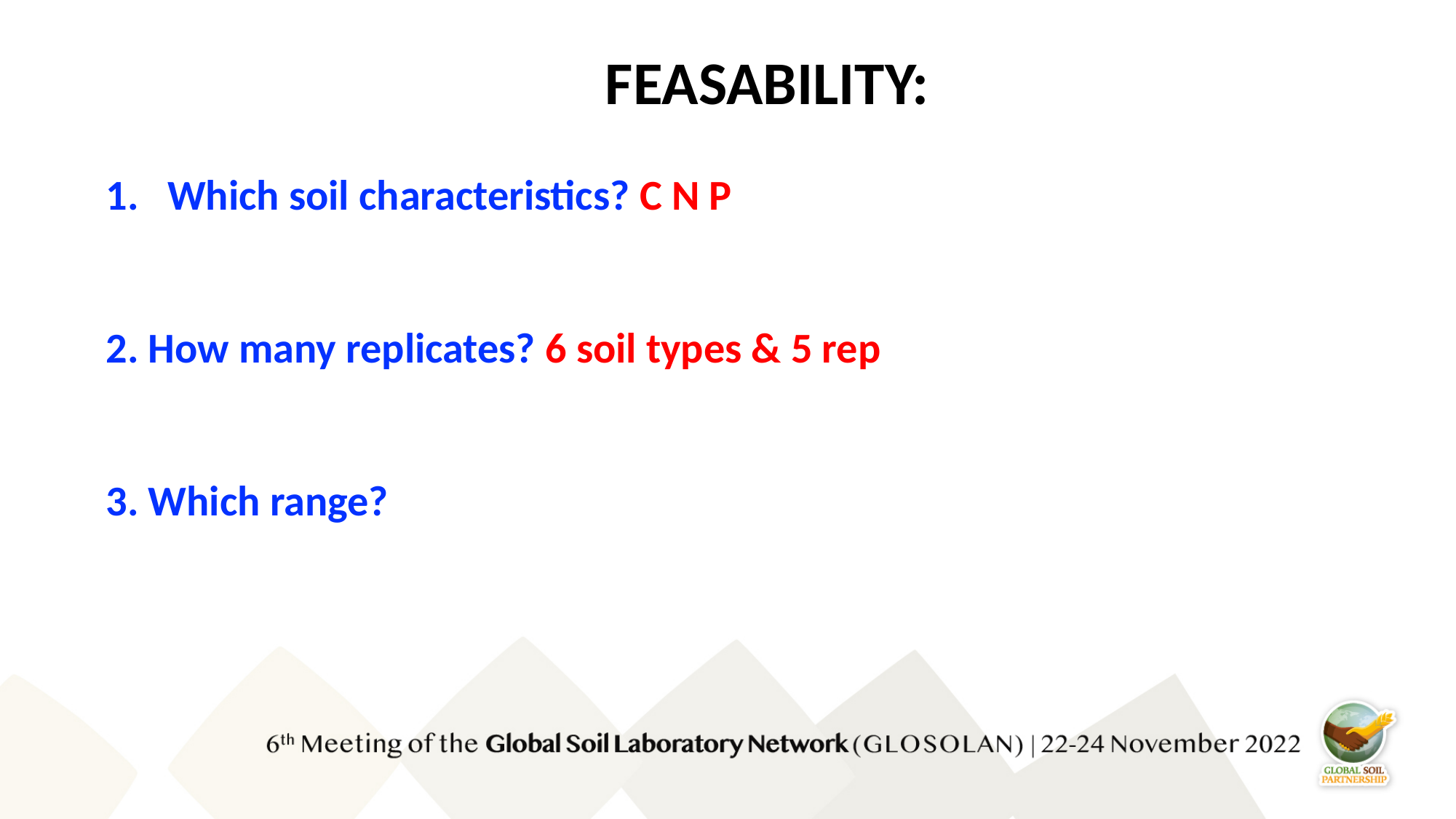

FEASABILITY:

Which soil characteristics? C N P

2. How many replicates? 6 soil types & 5 rep

3. Which range?